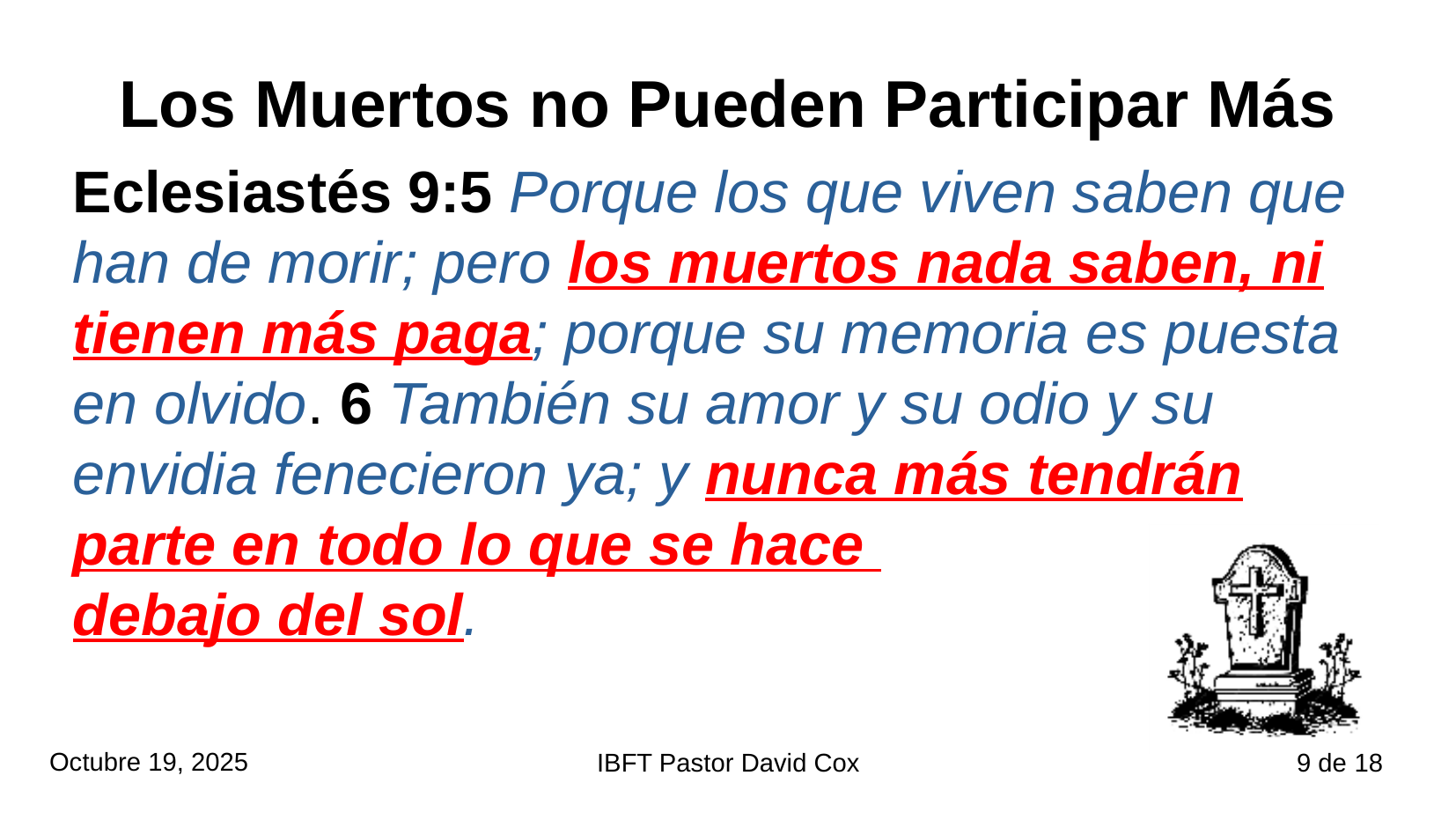

# Los Muertos no Pueden Participar Más
Eclesiastés 9:5 Porque los que viven saben que han de morir; pero los muertos nada saben, ni tienen más paga; porque su memoria es puesta en olvido. 6 También su amor y su odio y su envidia fenecieron ya; y nunca más tendrán parte en todo lo que se hace
debajo del sol.